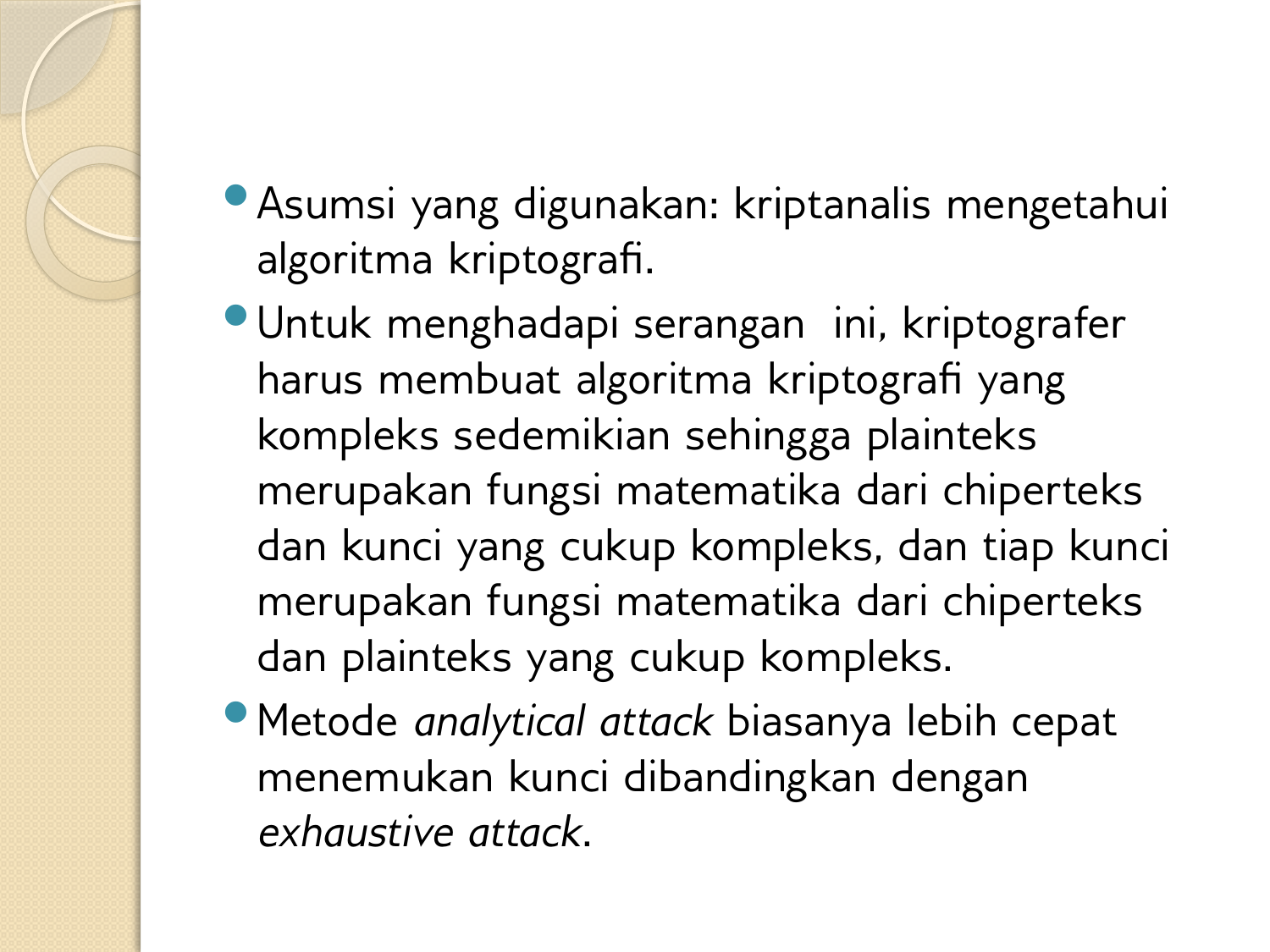

Asumsi yang digunakan: kriptanalis mengetahui algoritma kriptografi.
Untuk menghadapi serangan  ini, kriptografer harus membuat algoritma kriptografi yang kompleks sedemikian sehingga plainteks merupakan fungsi matematika dari chiperteks dan kunci yang cukup kompleks, dan tiap kunci merupakan fungsi matematika dari chiperteks dan plainteks yang cukup kompleks.
Metode analytical attack biasanya lebih cepat menemukan kunci dibandingkan dengan exhaustive attack.